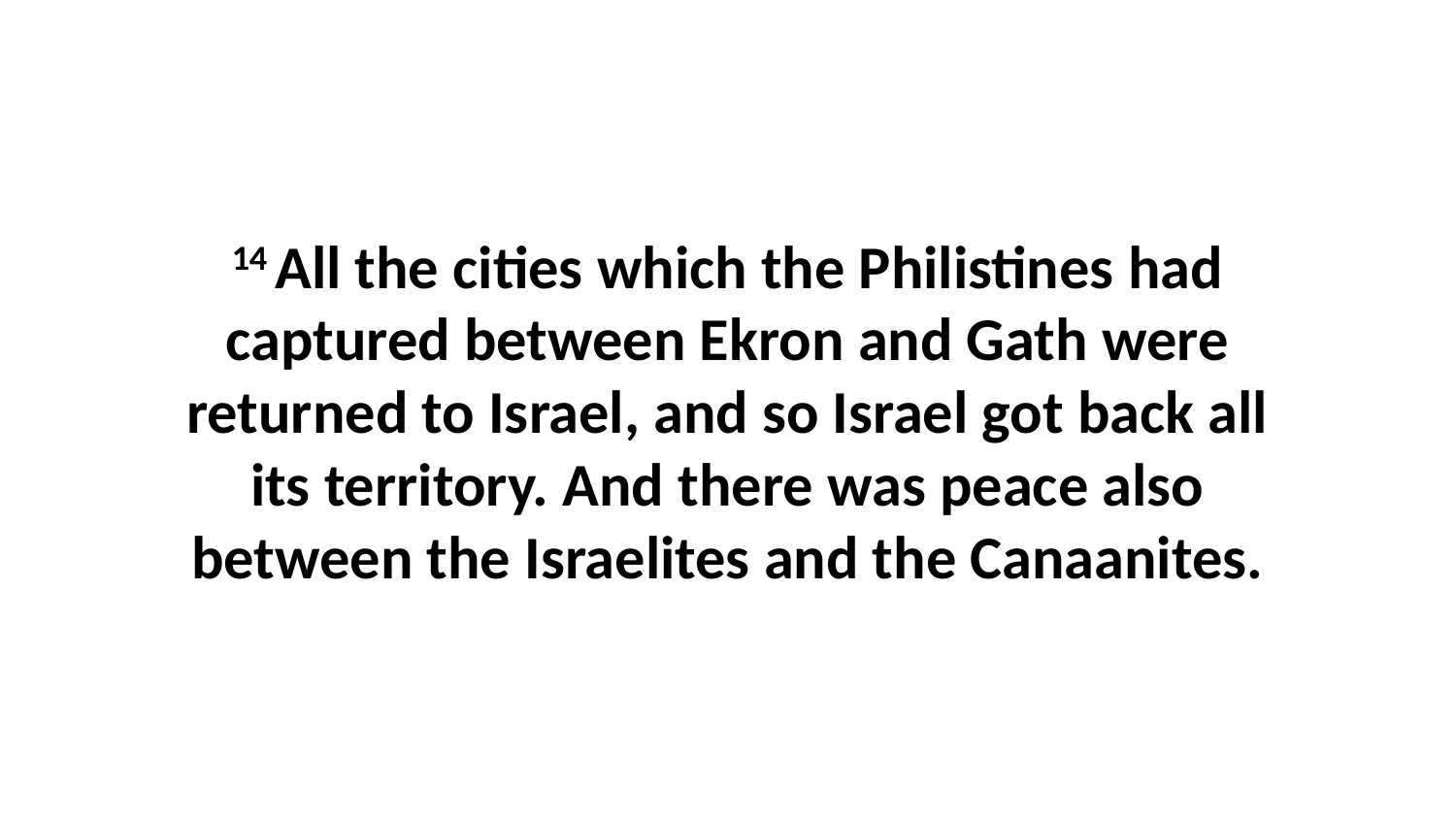

14 All the cities which the Philistines had captured between Ekron and Gath were returned to Israel, and so Israel got back all its territory. And there was peace also between the Israelites and the Canaanites.